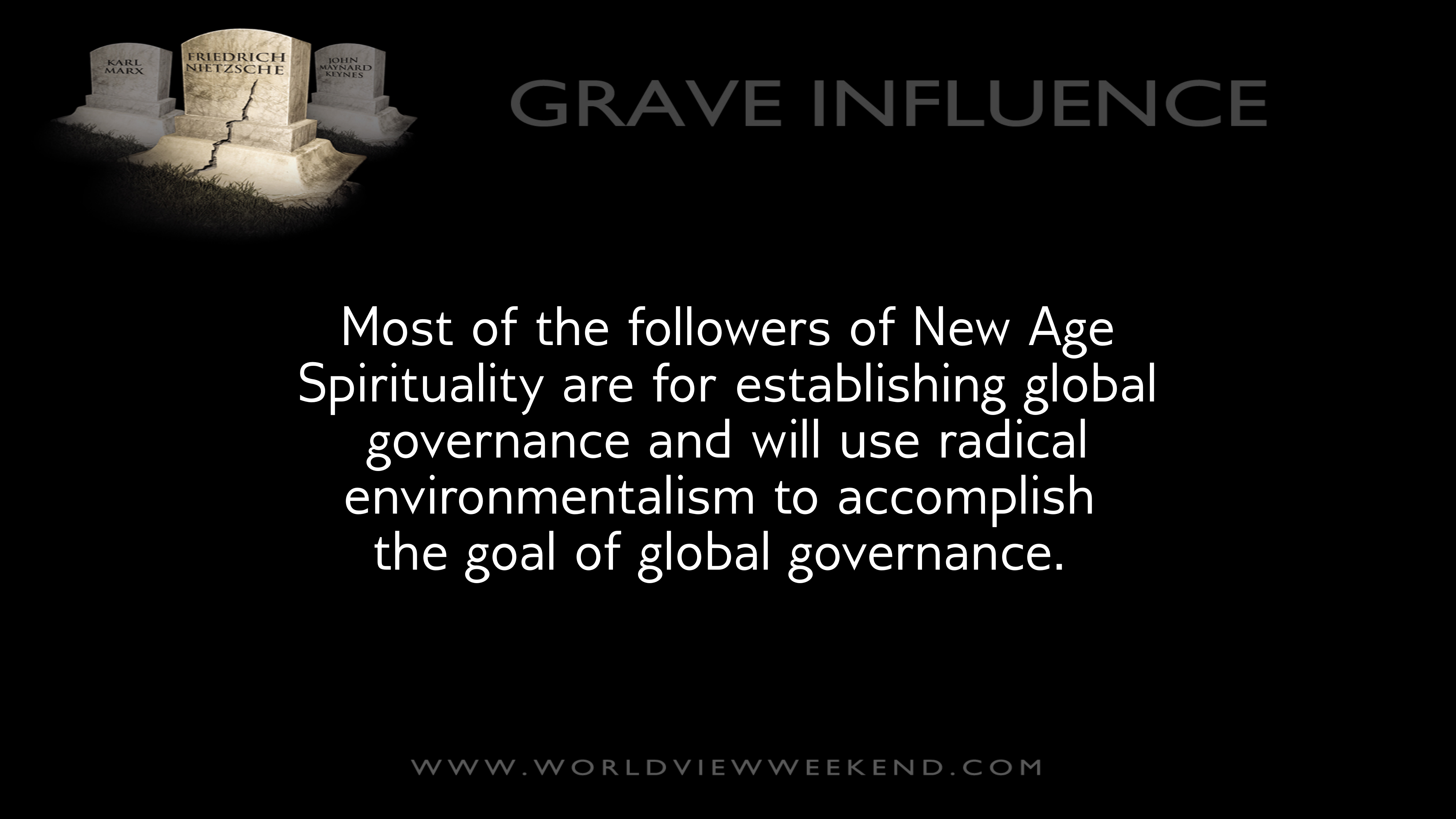

Most of the followers of New Age Spirituality are for establishing global governance and will use radical environmentalism to accomplish
the goal of global governance.